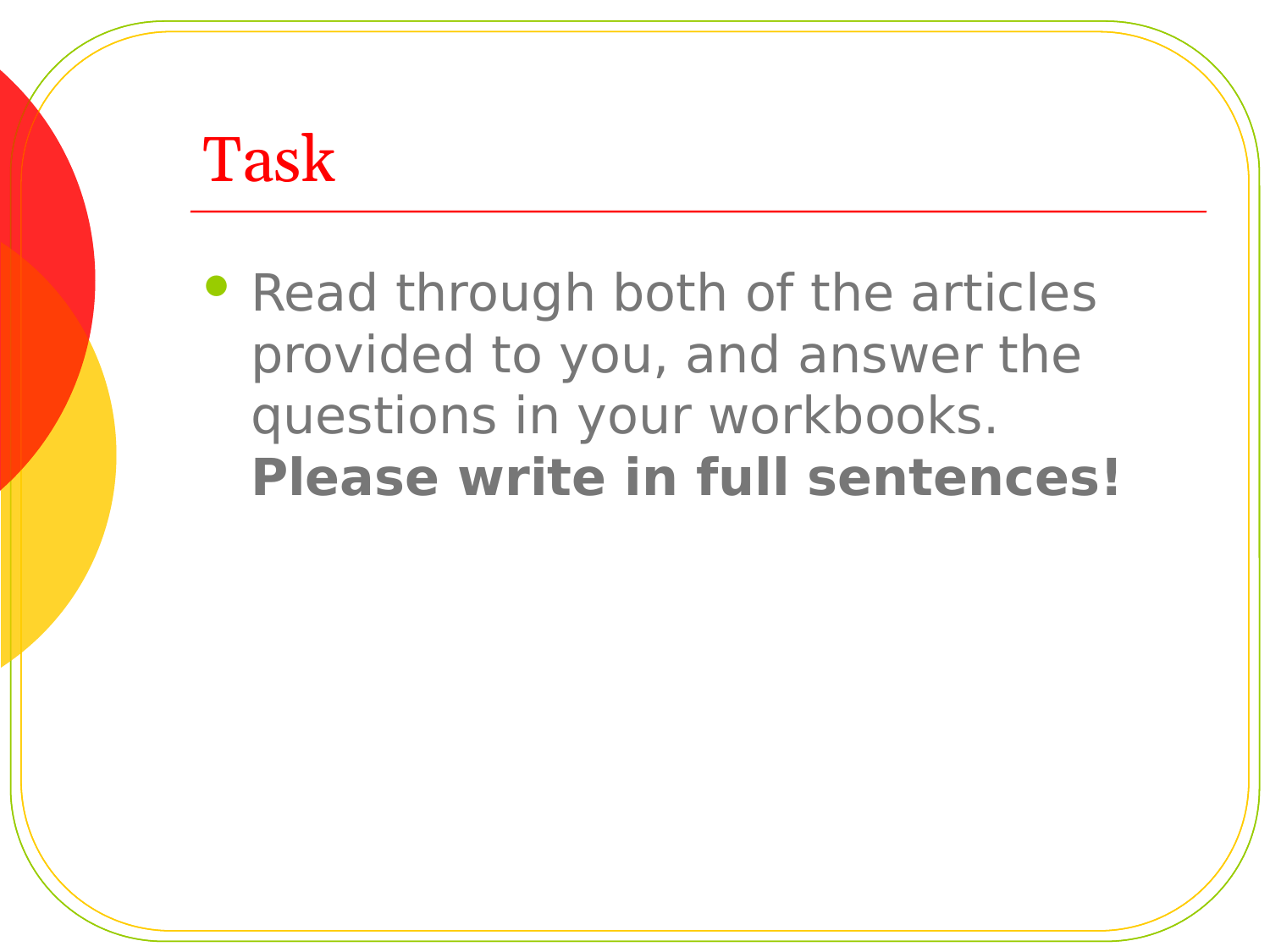

# Task
Read through both of the articles provided to you, and answer the questions in your workbooks. Please write in full sentences!